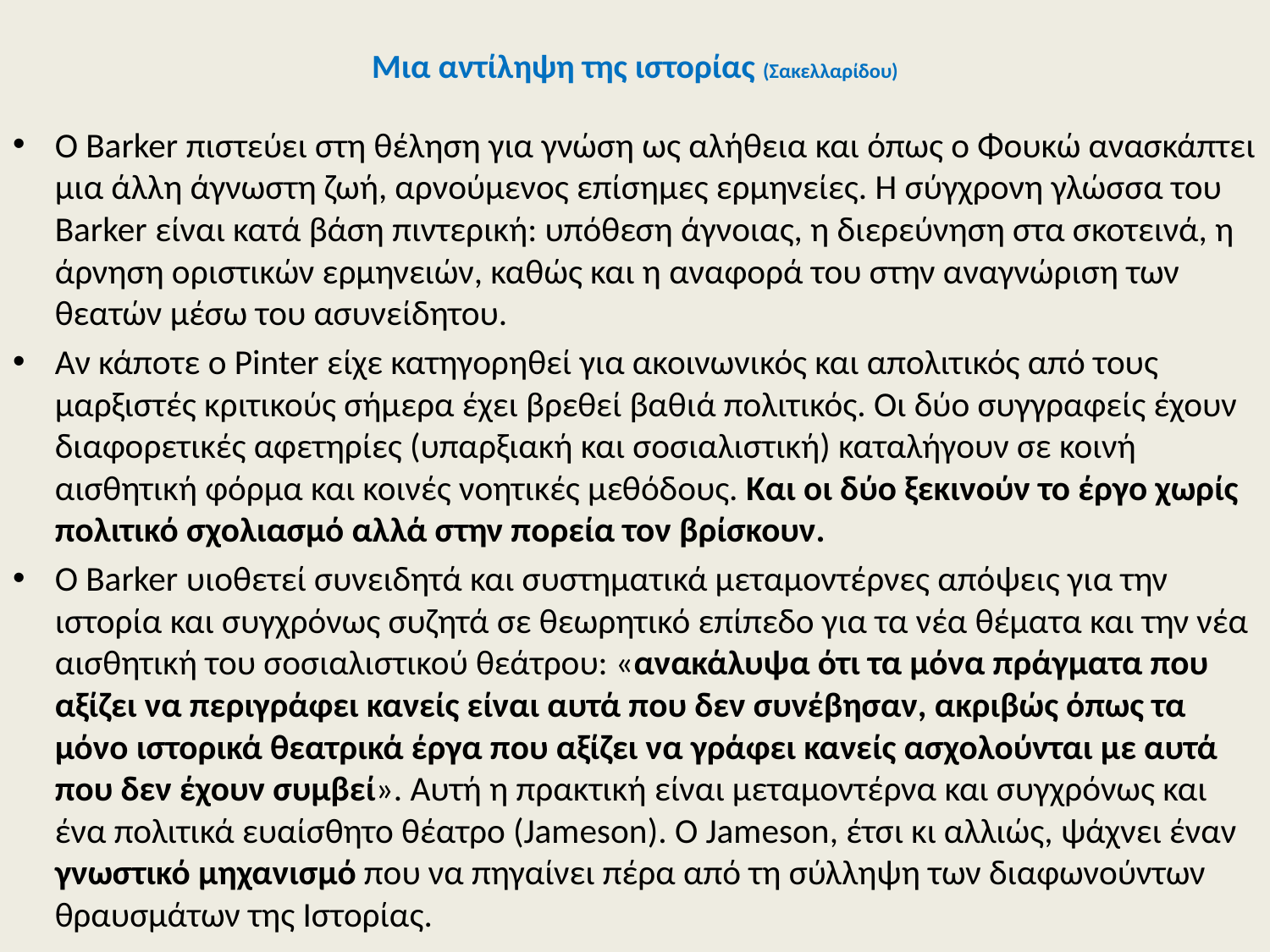

# Μια αντίληψη της ιστορίας (Σακελλαρίδου)
Ο Barker πιστεύει στη θέληση για γνώση ως αλήθεια και όπως ο Φουκώ ανασκάπτει μια άλλη άγνωστη ζωή, αρνούμενος επίσημες ερμηνείες. Η σύγχρονη γλώσσα του Barker είναι κατά βάση πιντερική: υπόθεση άγνοιας, η διερεύνηση στα σκοτεινά, η άρνηση οριστικών ερμηνειών, καθώς και η αναφορά του στην αναγνώριση των θεατών μέσω του ασυνείδητου.
Αν κάποτε ο Pinter είχε κατηγορηθεί για ακοινωνικός και απολιτικός από τους μαρξιστές κριτικούς σήμερα έχει βρεθεί βαθιά πολιτικός. Οι δύο συγγραφείς έχουν διαφορετικές αφετηρίες (υπαρξιακή και σοσιαλιστική) καταλήγουν σε κοινή αισθητική φόρμα και κοινές νοητικές μεθόδους. Και οι δύο ξεκινούν το έργο χωρίς πολιτικό σχολιασμό αλλά στην πορεία τον βρίσκουν.
Ο Barker υιοθετεί συνειδητά και συστηματικά μεταμοντέρνες απόψεις για την ιστορία και συγχρόνως συζητά σε θεωρητικό επίπεδο για τα νέα θέματα και την νέα αισθητική του σοσιαλιστικού θεάτρου: «ανακάλυψα ότι τα μόνα πράγματα που αξίζει να περιγράφει κανείς είναι αυτά που δεν συνέβησαν, ακριβώς όπως τα μόνο ιστορικά θεατρικά έργα που αξίζει να γράφει κανείς ασχολούνται με αυτά που δεν έχουν συμβεί». Αυτή η πρακτική είναι μεταμοντέρνα και συγχρόνως και ένα πολιτικά ευαίσθητο θέατρο (Jameson). Ο Jameson, έτσι κι αλλιώς, ψάχνει έναν γνωστικό μηχανισμό που να πηγαίνει πέρα από τη σύλληψη των διαφωνούντων θραυσμάτων της Ιστορίας.